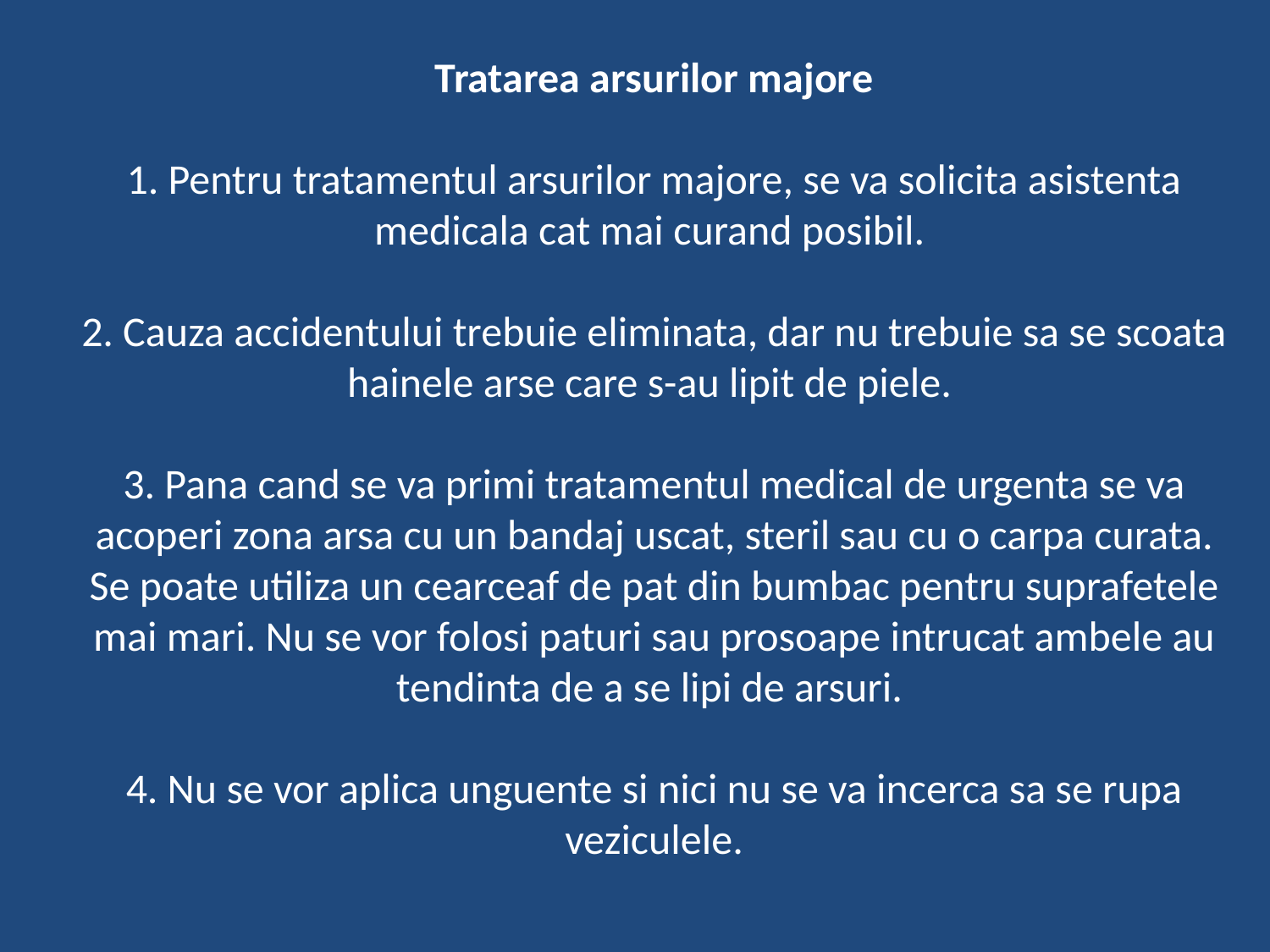

# Tratarea arsurilor majore 1. Pentru tratamentul arsurilor majore, se va solicita asistenta medicala cat mai curand posibil.  2. Cauza accidentului trebuie eliminata, dar nu trebuie sa se scoata hainele arse care s-au lipit de piele.  3. Pana cand se va primi tratamentul medical de urgenta se va acoperi zona arsa cu un bandaj uscat, steril sau cu o carpa curata. Se poate utiliza un cearceaf de pat din bumbac pentru suprafetele mai mari. Nu se vor folosi paturi sau prosoape intrucat ambele au tendinta de a se lipi de arsuri.  4. Nu se vor aplica unguente si nici nu se va incerca sa se rupa veziculele.